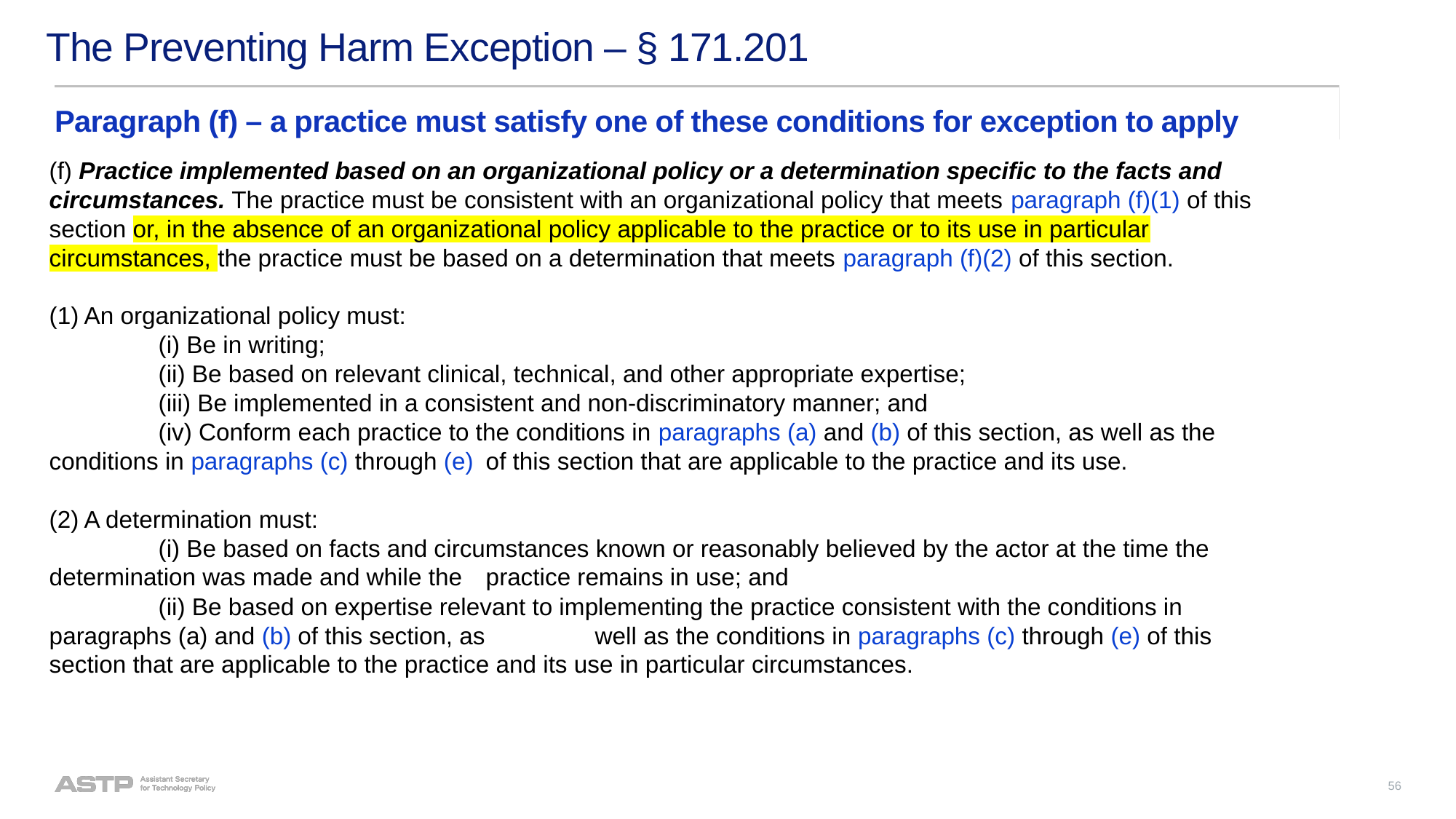

# The Preventing Harm Exception – § 171.201
Paragraph (f) – a practice must satisfy one of these conditions for exception to apply

(f) Practice implemented based on an organizational policy or a determination specific to the facts and circumstances. The practice must be consistent with an organizational policy that meets paragraph (f)(1) of this section or, in the absence of an organizational policy applicable to the practice or to its use in particular circumstances, the practice must be based on a determination that meets paragraph (f)(2) of this section.

(1) An organizational policy must:
	(i) Be in writing;
	(ii) Be based on relevant clinical, technical, and other appropriate expertise;
	(iii) Be implemented in a consistent and non-discriminatory manner; and
	(iv) Conform each practice to the conditions in paragraphs (a) and (b) of this section, as well as the conditions in paragraphs (c) through (e) 	of this section that are applicable to the practice and its use.

(2) A determination must:
	(i) Be based on facts and circumstances known or reasonably believed by the actor at the time the determination was made and while the 	practice remains in use; and
	(ii) Be based on expertise relevant to implementing the practice consistent with the conditions in paragraphs (a) and (b) of this section, as 	well as the conditions in paragraphs (c) through (e) of this section that are applicable to the practice and its use in particular circumstances.